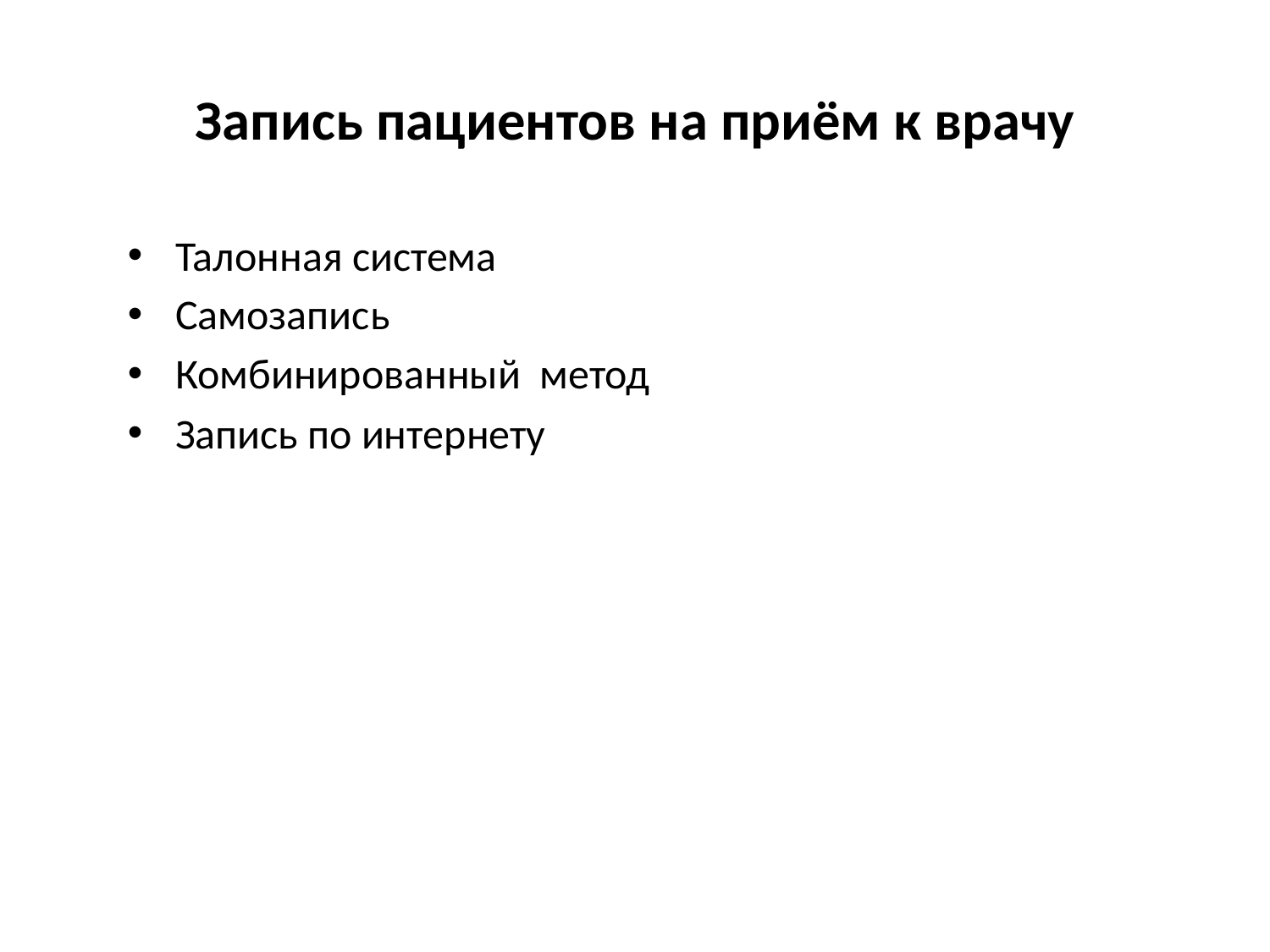

# Запись пациентов на приём к врачу
Талонная система
Самозапись
Комбинированный  метод
Запись по интернету